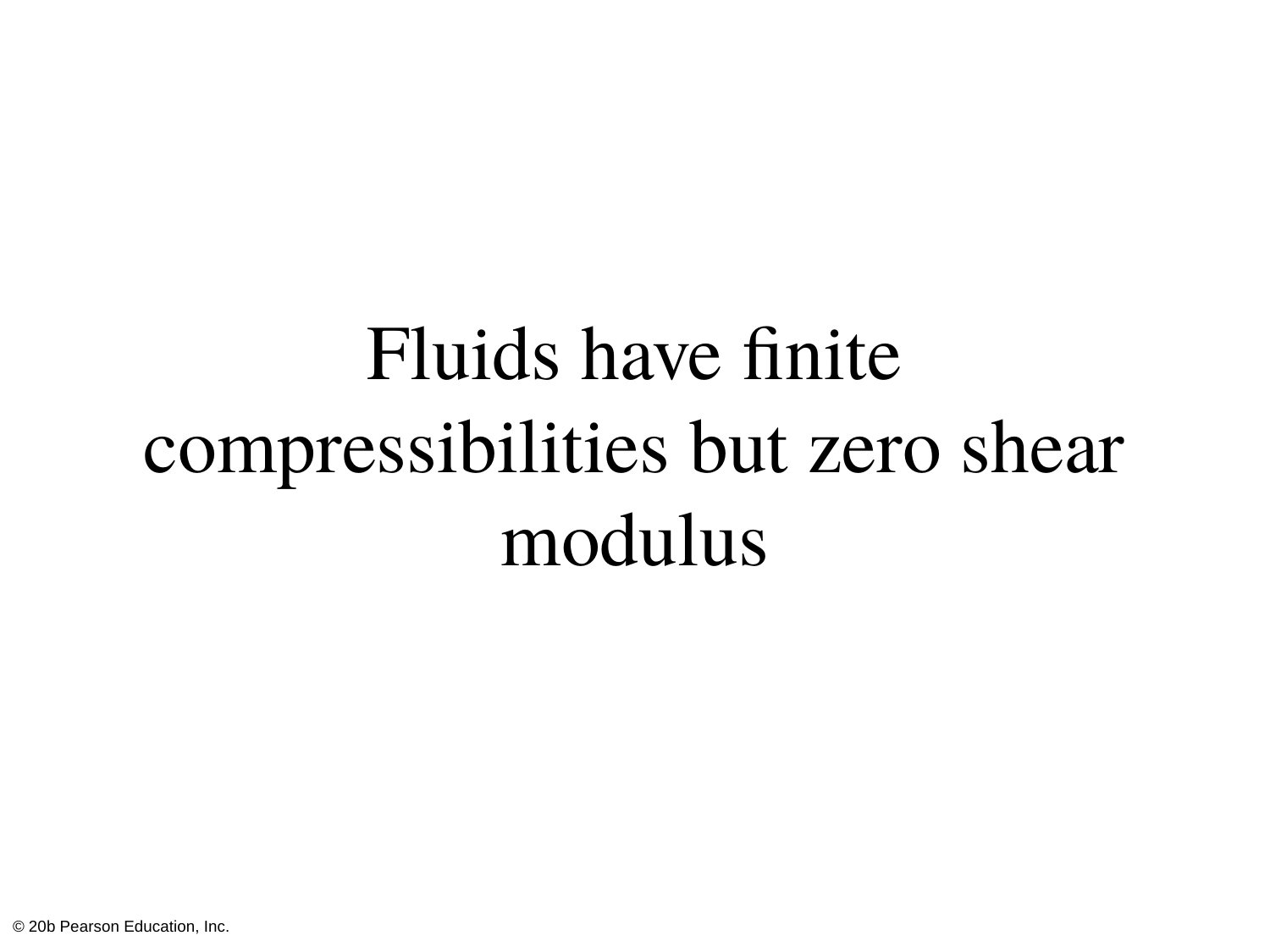

# Fluids have finite compressibilities but zero shear modulus

© 20b Pearson Education, Inc.